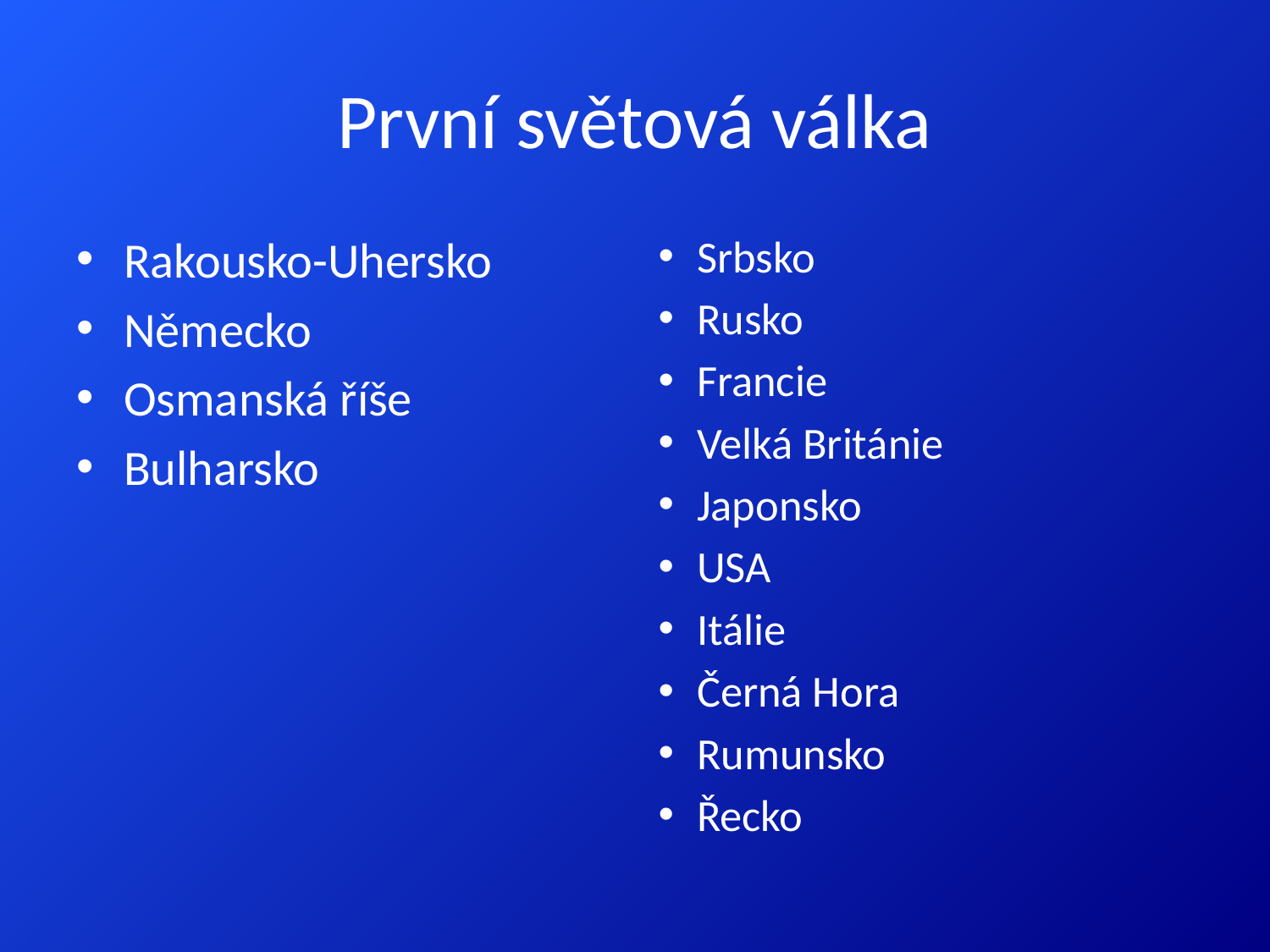

# První světová válka
Rakousko-Uhersko
Německo
Osmanská říše
Bulharsko
Srbsko
Rusko
Francie
Velká Británie
Japonsko
USA
Itálie
Černá Hora
Rumunsko
Řecko